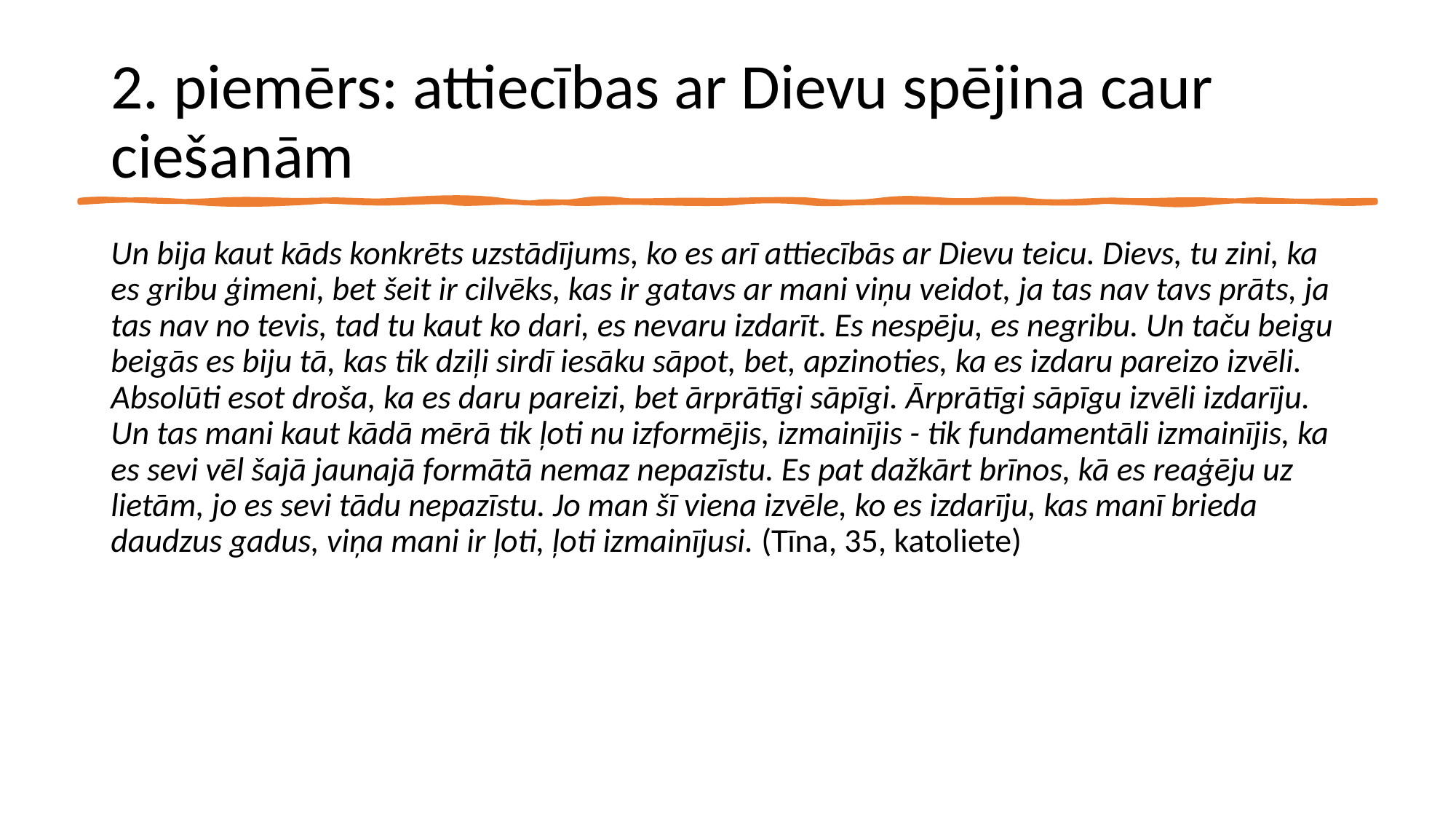

# 2. piemērs: attiecības ar Dievu spējina caur ciešanām

Un bija kaut kāds konkrēts uzstādījums, ko es arī attiecībās ar Dievu teicu. Dievs, tu zini, ka es gribu ģimeni, bet šeit ir cilvēks, kas ir gatavs ar mani viņu veidot, ja tas nav tavs prāts, ja tas nav no tevis, tad tu kaut ko dari, es nevaru izdarīt. Es nespēju, es negribu. Un taču beigu beigās es biju tā, kas tik dziļi sirdī iesāku sāpot, bet, apzinoties, ka es izdaru pareizo izvēli. Absolūti esot droša, ka es daru pareizi, bet ārprātīgi sāpīgi. Ārprātīgi sāpīgu izvēli izdarīju. Un tas mani kaut kādā mērā tik ļoti nu izformējis, izmainījis - tik fundamentāli izmainījis, ka es sevi vēl šajā jaunajā formātā nemaz nepazīstu. Es pat dažkārt brīnos, kā es reaģēju uz lietām, jo es sevi tādu nepazīstu. Jo man šī viena izvēle, ko es izdarīju, kas manī brieda daudzus gadus, viņa mani ir ļoti, ļoti izmainījusi. (Tīna, 35, katoliete)